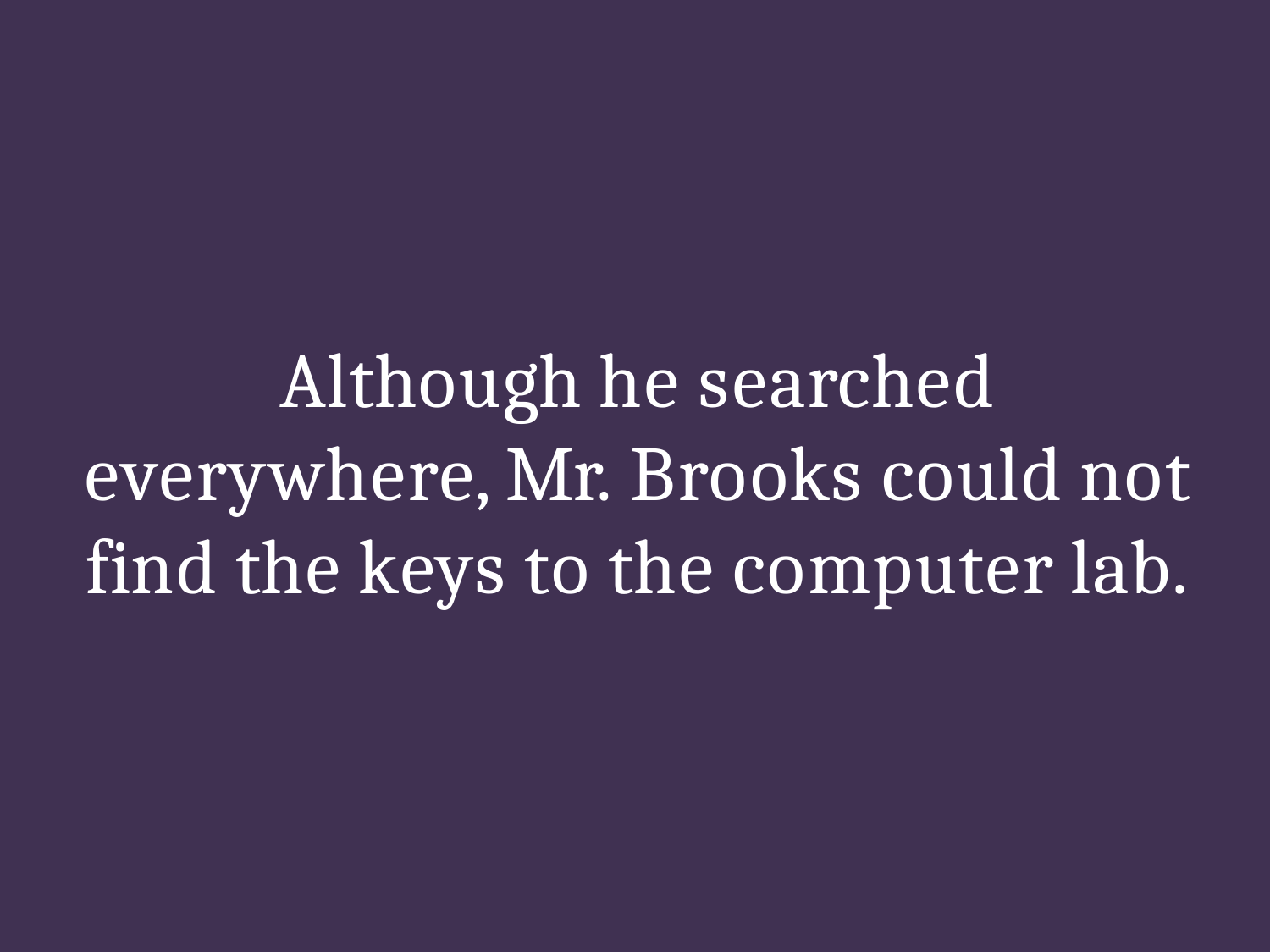

# Although he searched everywhere, Mr. Brooks could not find the keys to the computer lab.